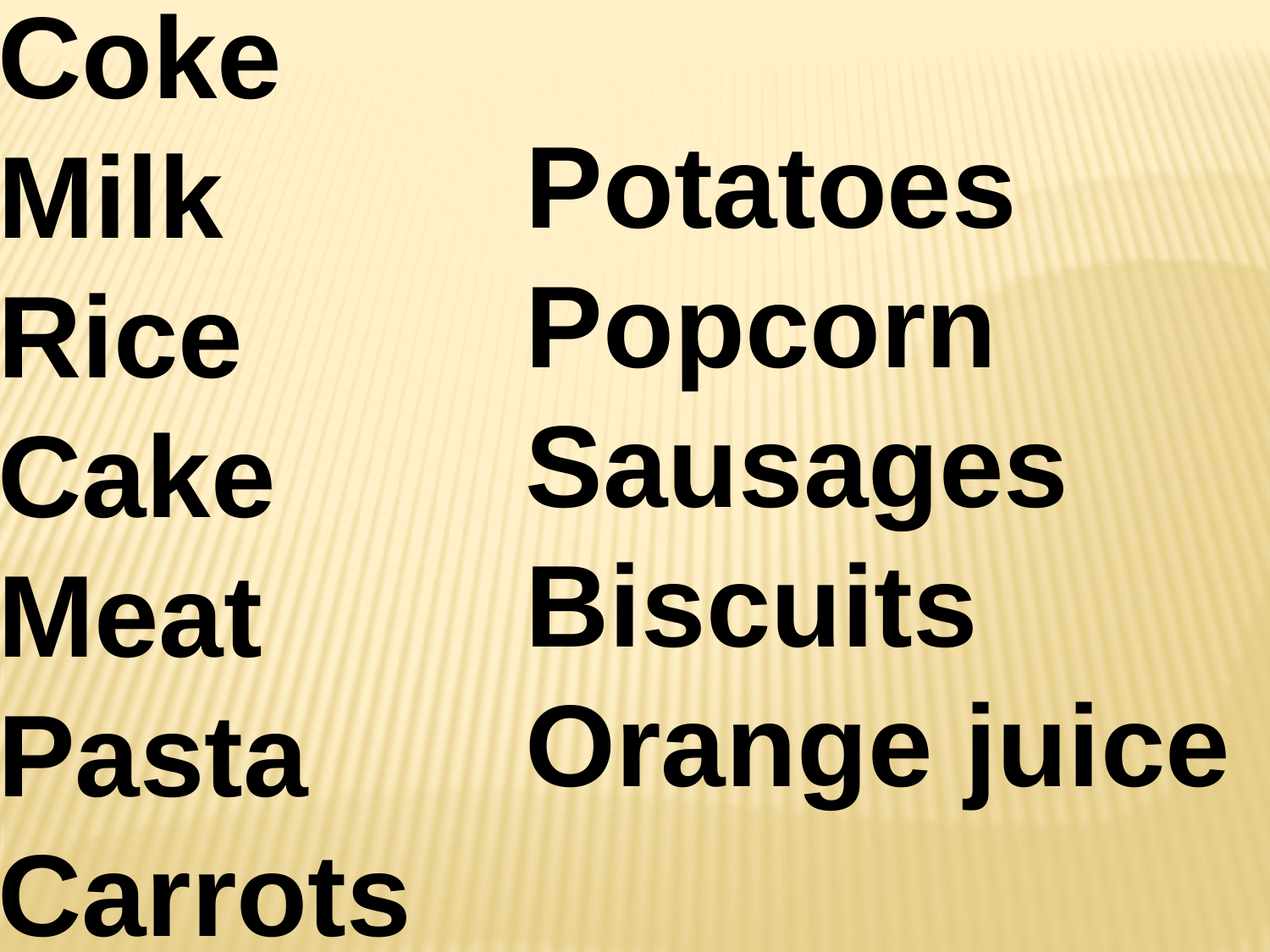

Coke
Milk
Rice
Cake
Meat
Pasta
Carrots
Potatoes
Popcorn
Sausages
Biscuits
Orange juice